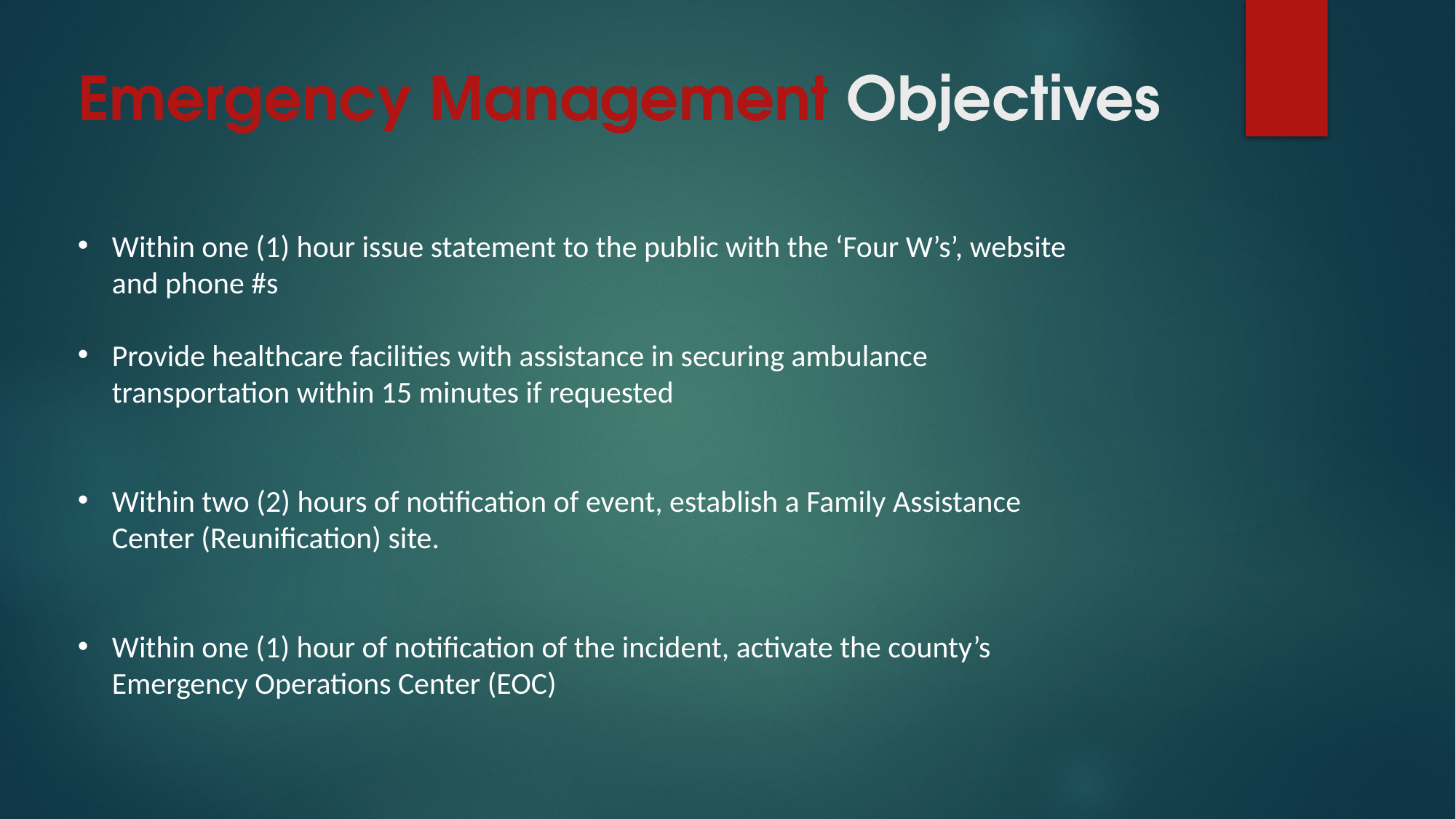

# Emergency Management Objectives
Within one (1) hour issue statement to the public with the ‘Four W’s’, website and phone #s

Provide healthcare facilities with assistance in securing ambulance transportation within 15 minutes if requested

Within two (2) hours of notification of event, establish a Family Assistance Center (Reunification) site.

Within one (1) hour of notification of the incident, activate the county’s Emergency Operations Center (EOC)